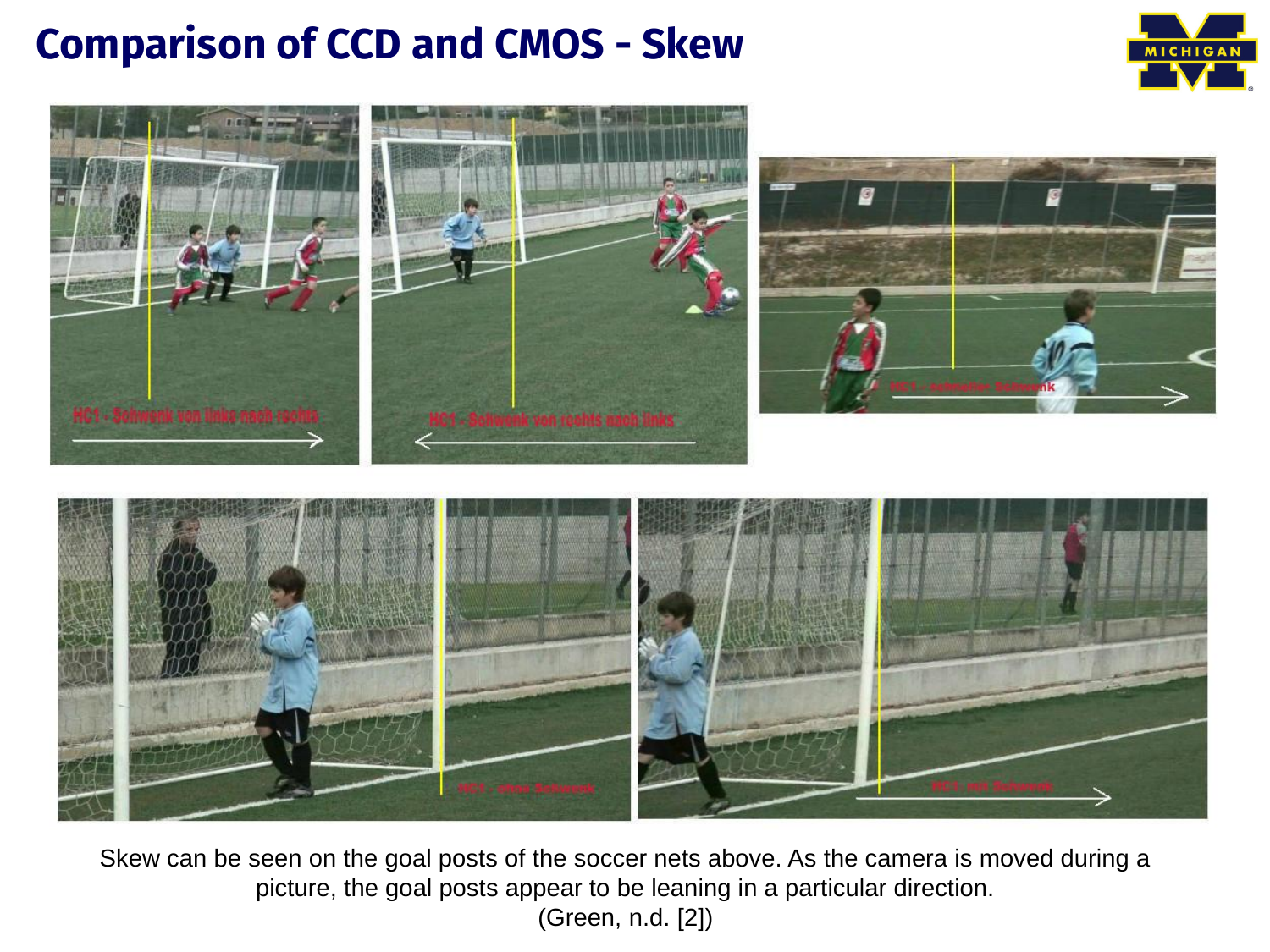

# Comparison of CCD and CMOS - Skew

Skew can be seen on the goal posts of the soccer nets above. As the camera is moved during a picture, the goal posts appear to be leaning in a particular direction.
(Green, n.d. [2])